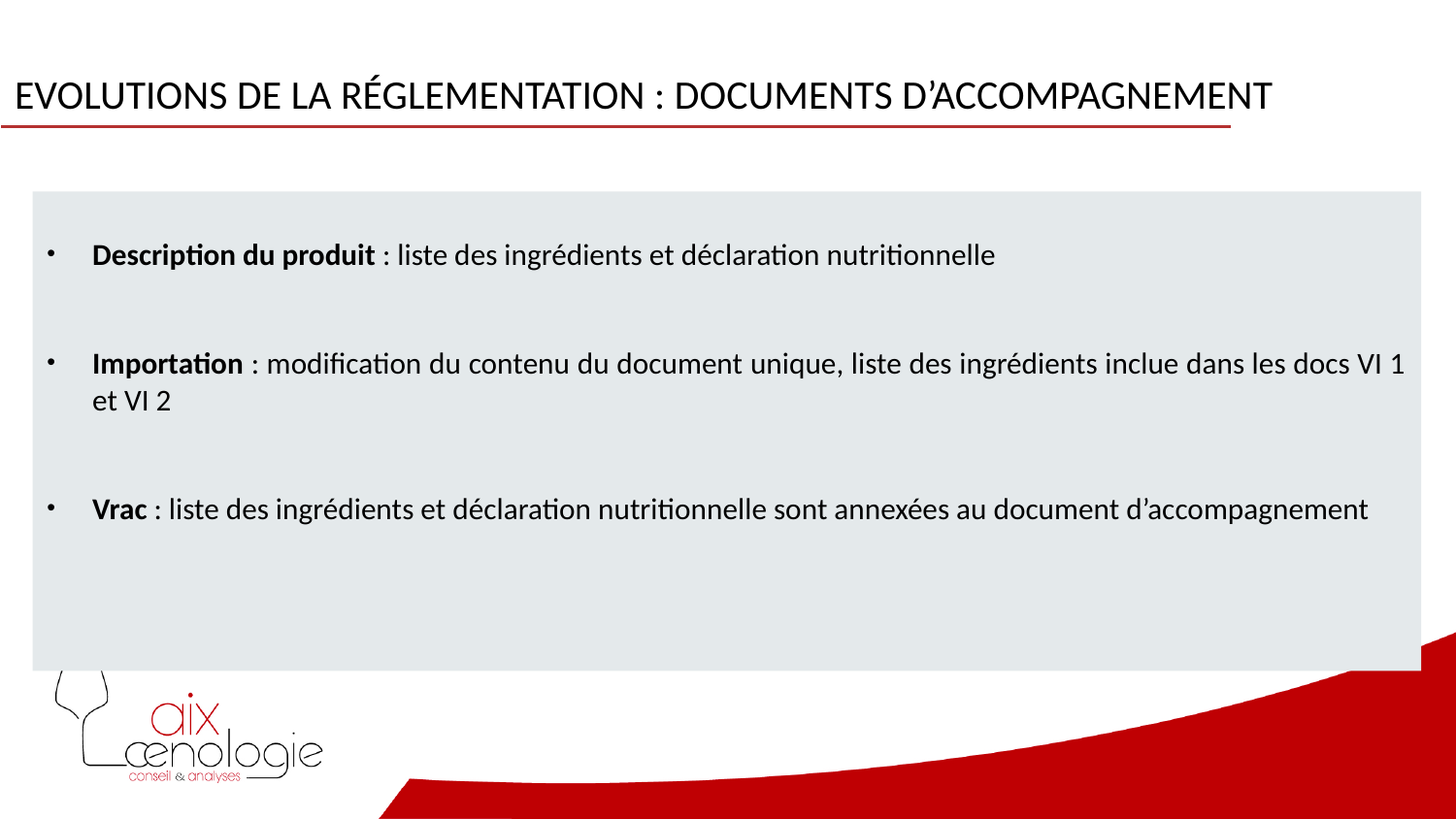

# Evolutions de la réglementation : documents d’accompagnement

Description du produit : liste des ingrédients et déclaration nutritionnelle

Importation : modification du contenu du document unique, liste des ingrédients inclue dans les docs VI 1 et VI 2

Vrac : liste des ingrédients et déclaration nutritionnelle sont annexées au document d’accompagnement